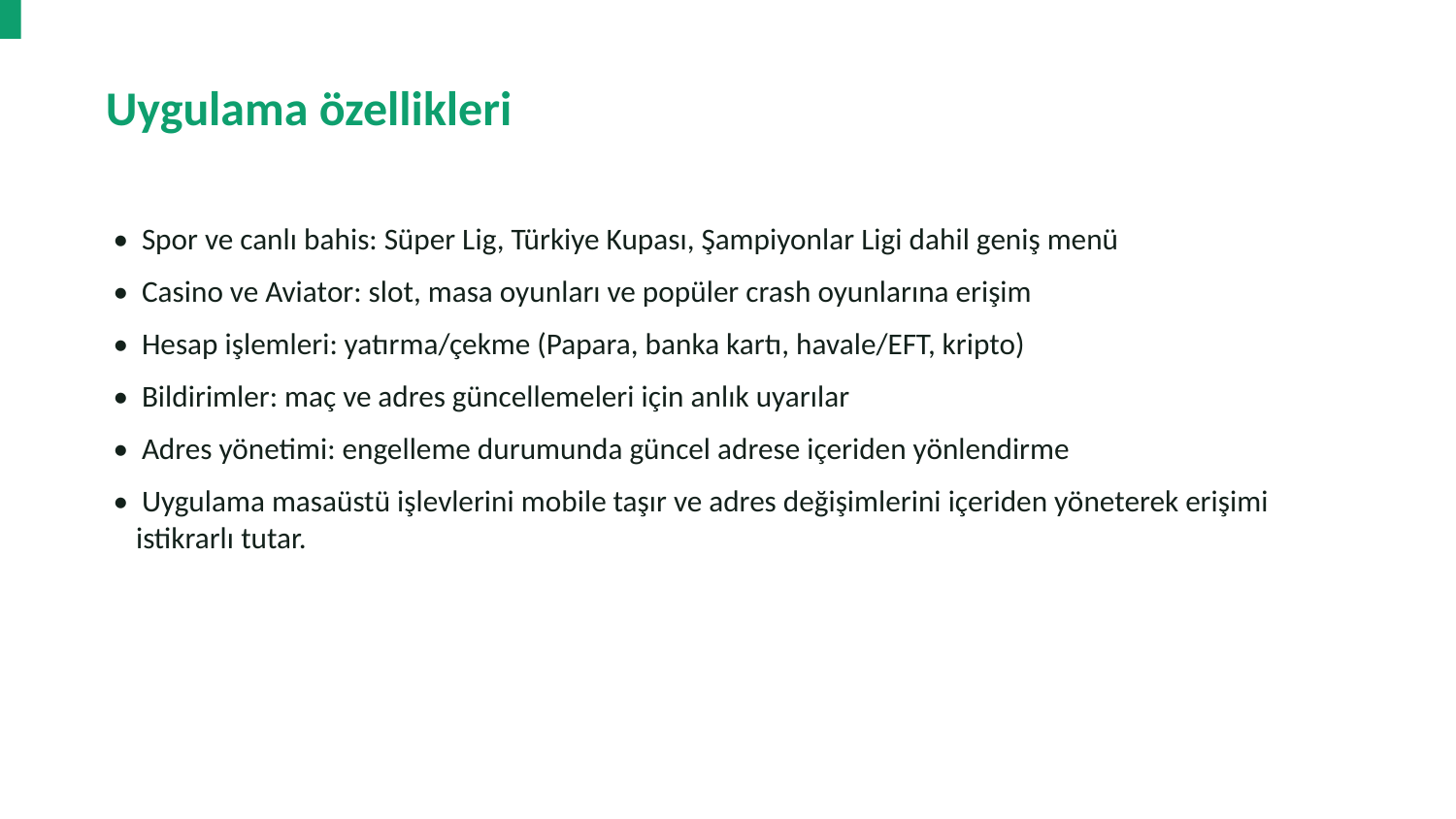

Uygulama özellikleri
•  Spor ve canlı bahis: Süper Lig, Türkiye Kupası, Şampiyonlar Ligi dahil geniş menü
•  Casino ve Aviator: slot, masa oyunları ve popüler crash oyunlarına erişim
•  Hesap işlemleri: yatırma/çekme (Papara, banka kartı, havale/EFT, kripto)
•  Bildirimler: maç ve adres güncellemeleri için anlık uyarılar
•  Adres yönetimi: engelleme durumunda güncel adrese içeriden yönlendirme
•  Uygulama masaüstü işlevlerini mobile taşır ve adres değişimlerini içeriden yöneterek erişimi istikrarlı tutar.